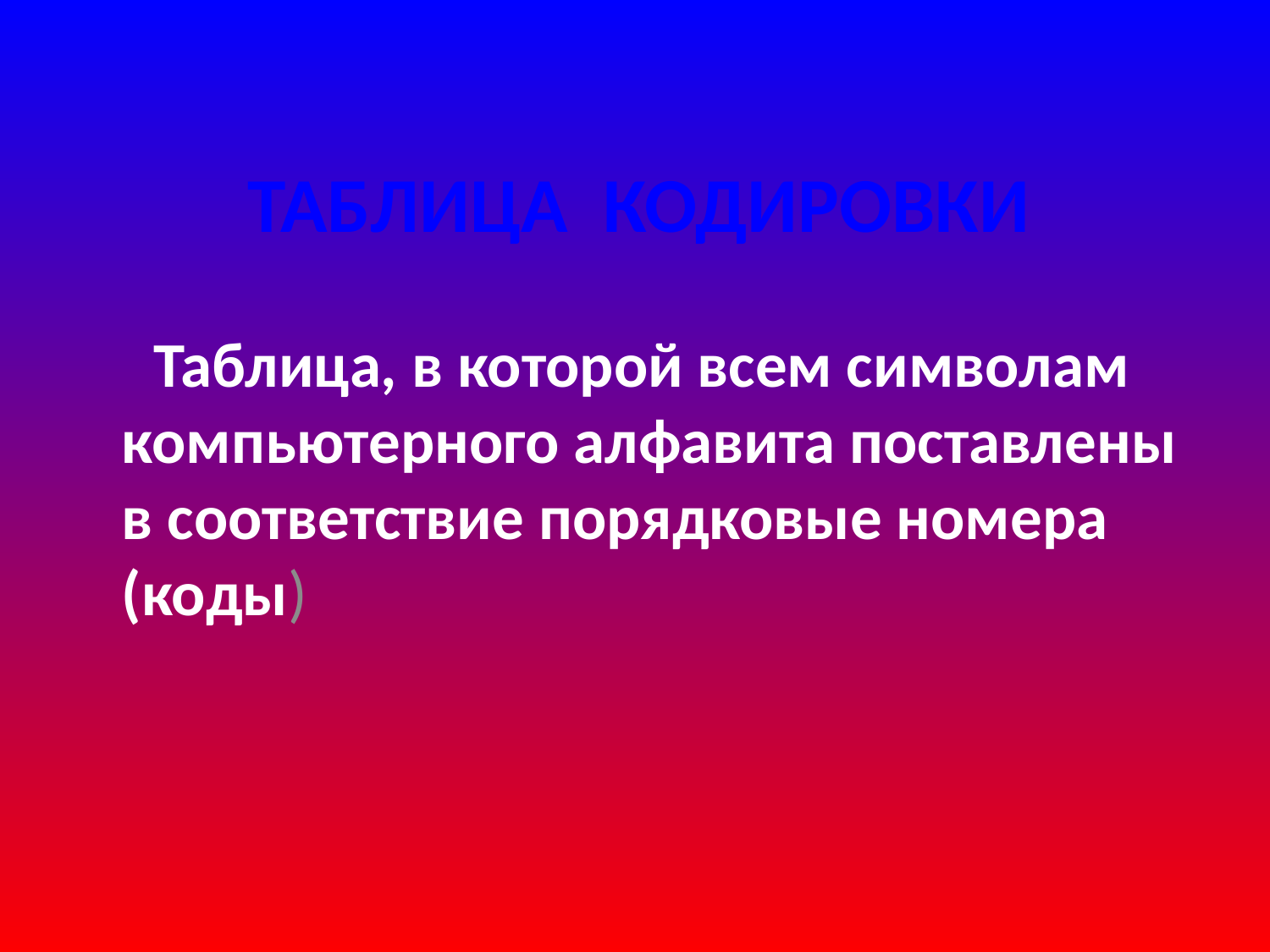

# ТАБЛИЦА  КОДИРОВКИ

  Таблица, в которой всем символам компьютерного алфавита поставлены в соответствие порядковые номера (коды)